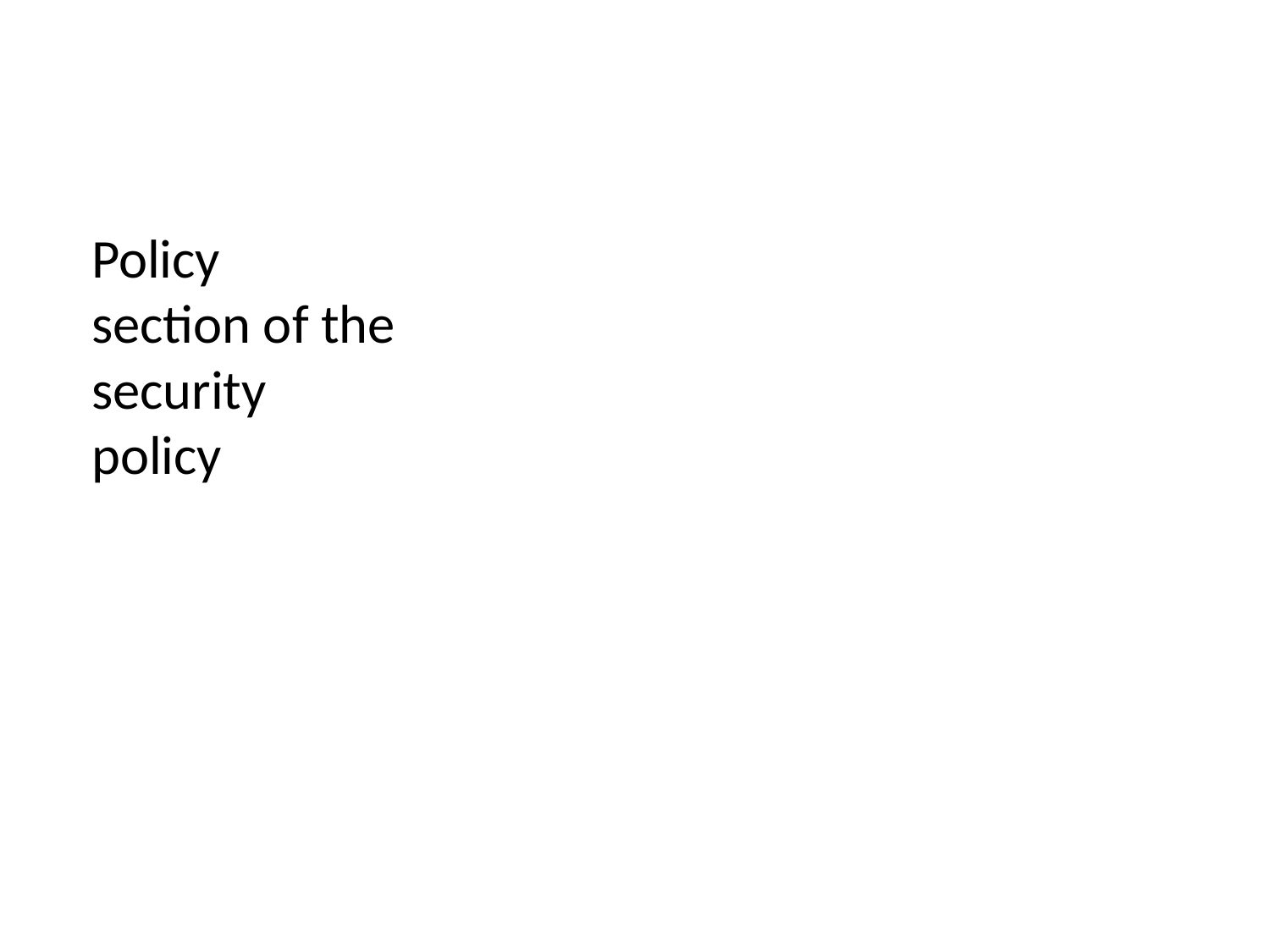

# Policy section of the security policy